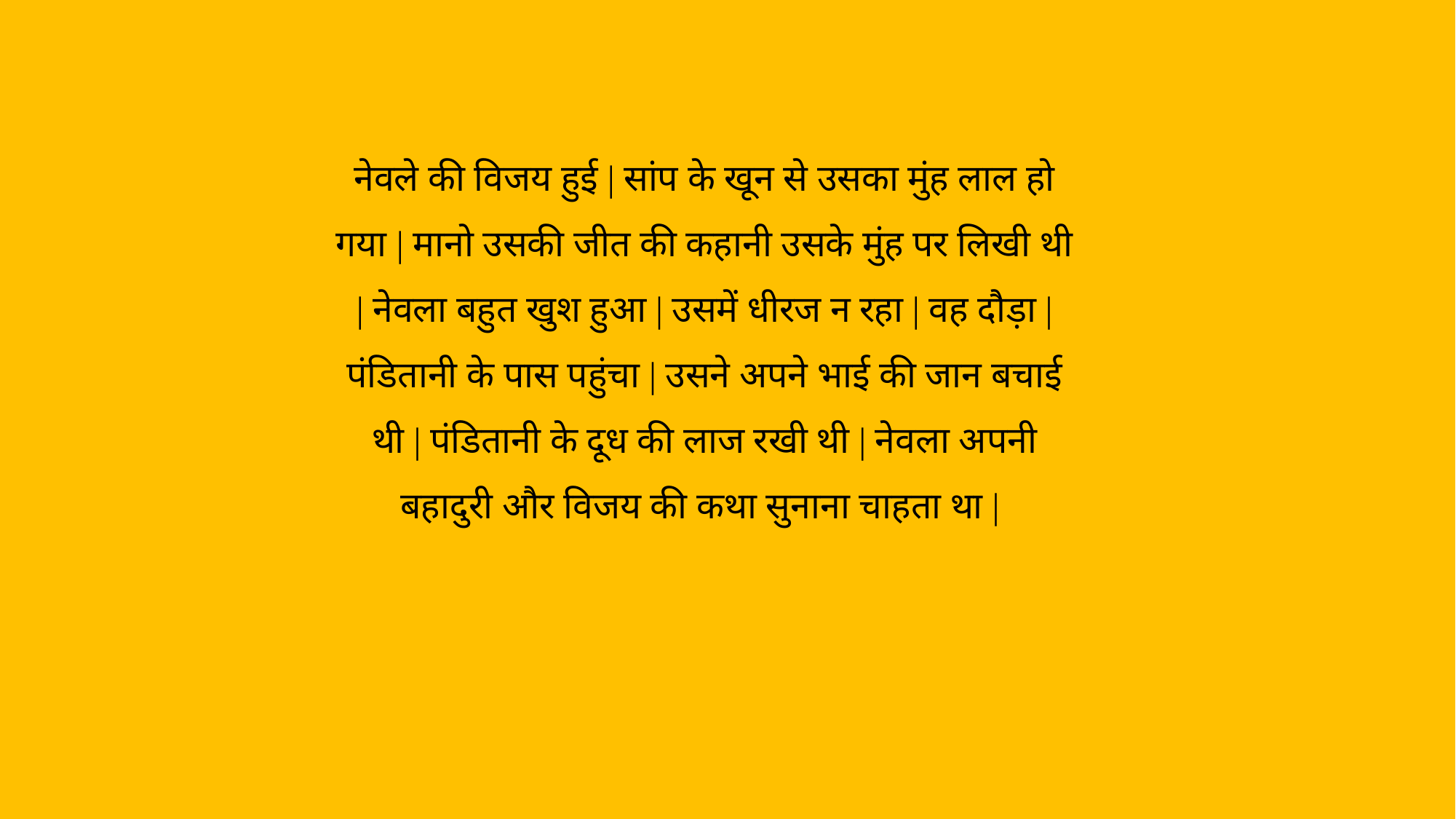

नेवले की विजय हुई | सांप के खून से उसका मुंह लाल हो गया | मानो उसकी जीत की कहानी उसके मुंह पर लिखी थी | नेवला बहुत खुश हुआ | उसमें धीरज न रहा | वह दौड़ा | पंडितानी के पास पहुंचा | उसने अपने भाई की जान बचाई थी | पंडितानी के दूध की लाज रखी थी | नेवला अपनी बहादुरी और विजय की कथा सुनाना चाहता था |